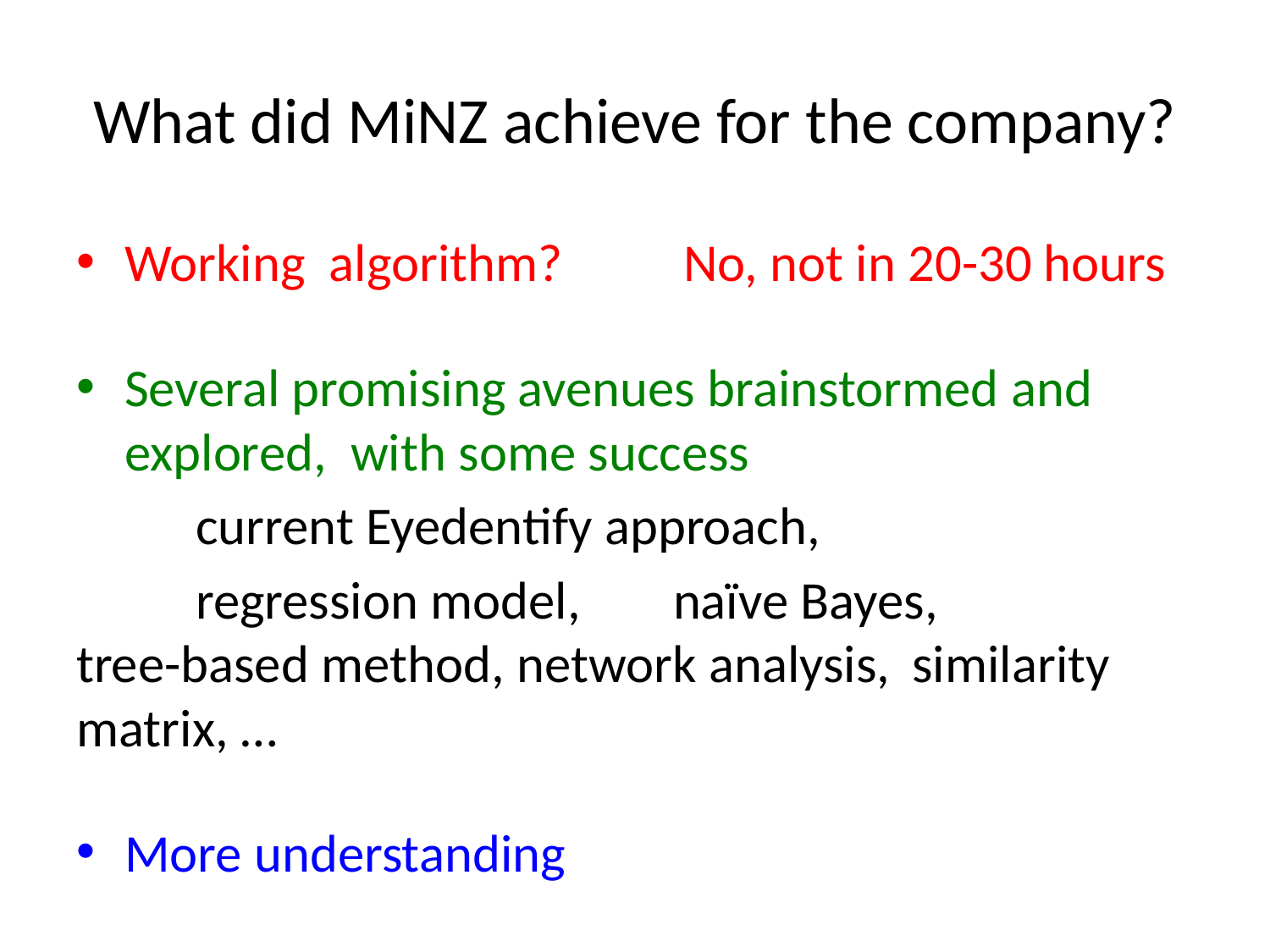

# What did MiNZ achieve for the company?
Working  algorithm?          No, not in 20-30 hours

Several promising avenues brainstormed and explored,  with some success
	current Eyedentify approach,
	regression model,  	naïve Bayes,              	tree-based method, network analysis, 	similarity matrix, …

More understanding